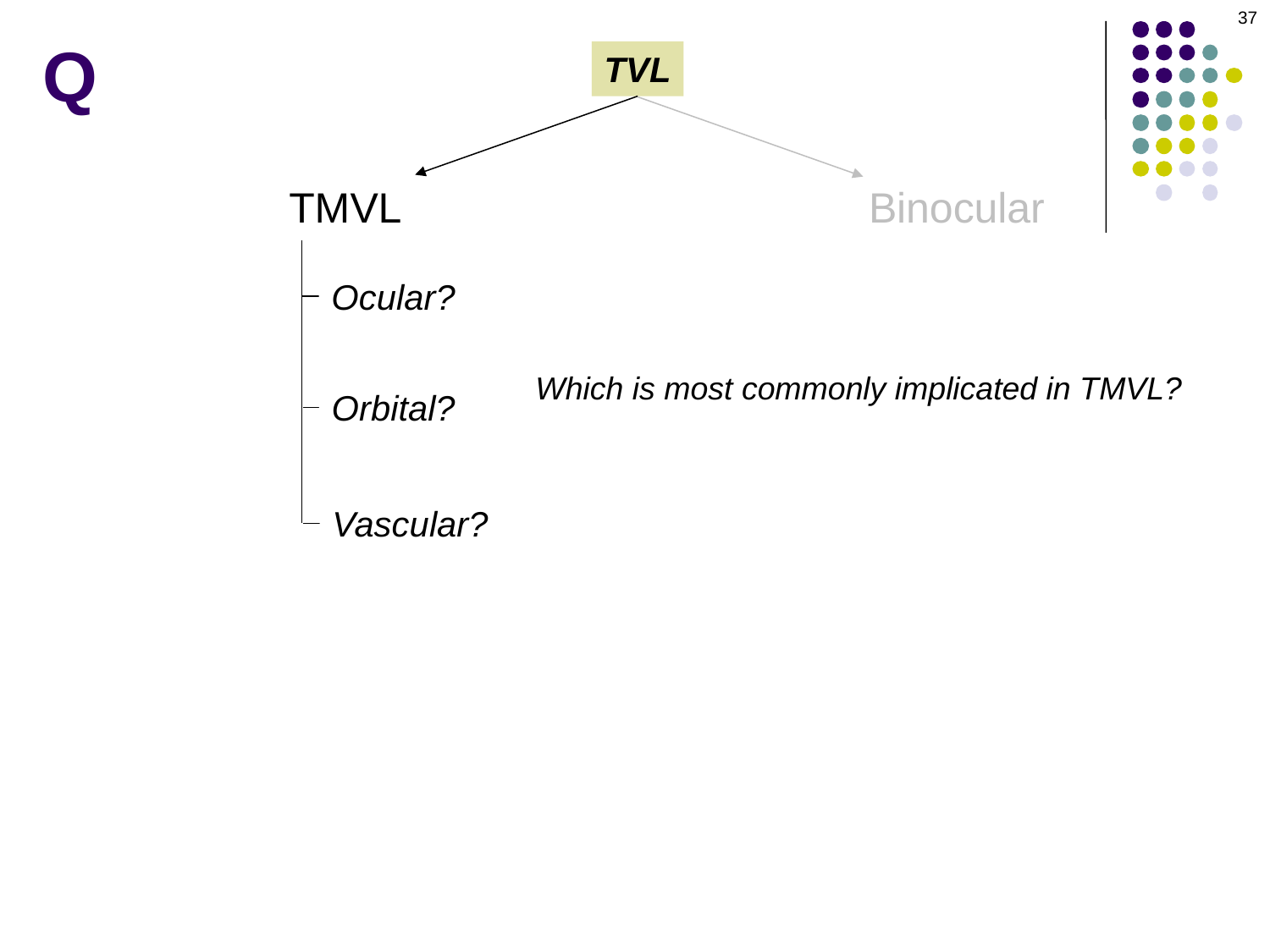

37
Q
TVL
Binocular
TMVL
Ocular?
Which is most commonly implicated in TMVL?
Orbital?
Vascular?